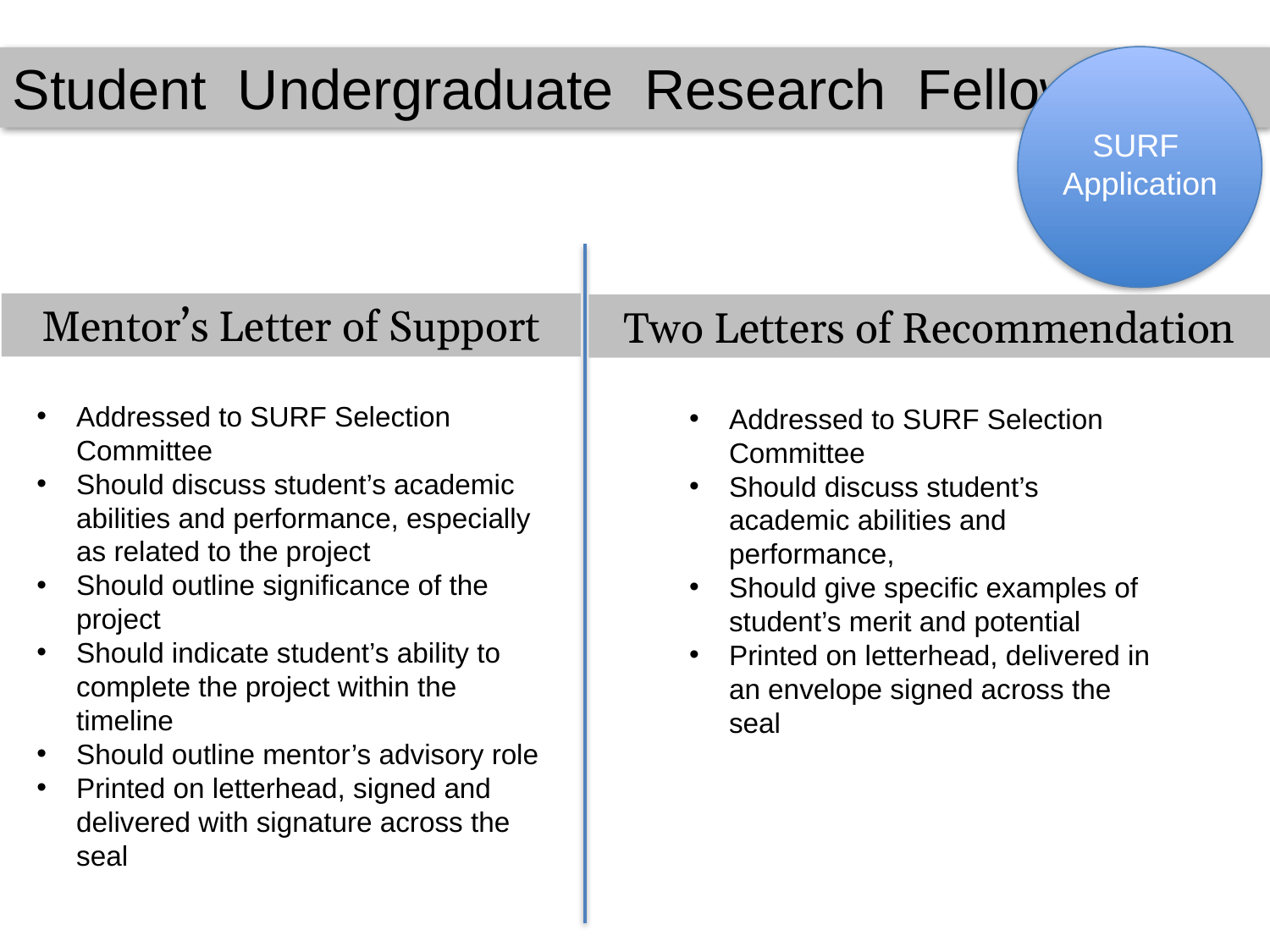

Student  Undergraduate  Research  Fellowship
SURF
Application
Mentor’s Letter of Support
Two Letters of Recommendation
Addressed to SURF Selection Committee
Should discuss student’s academic abilities and performance, especially as related to the project
Should outline significance of the project
Should indicate student’s ability to complete the project within the timeline
Should outline mentor’s advisory role
Printed on letterhead, signed and delivered with signature across the seal
Addressed to SURF Selection Committee
Should discuss student’s academic abilities and performance,
Should give specific examples of student’s merit and potential
Printed on letterhead, delivered in an envelope signed across the seal